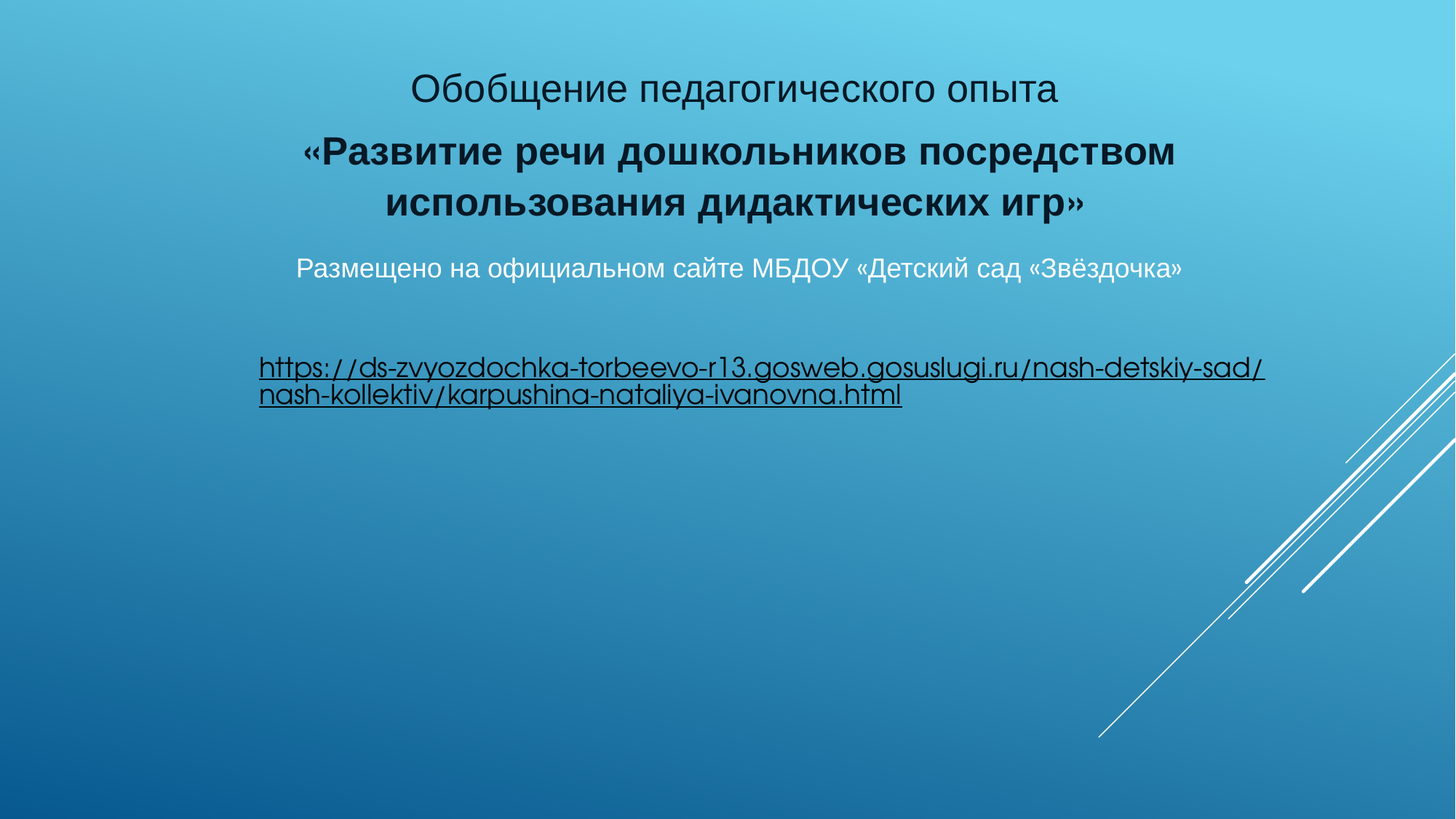

Обобщение педагогического опыта
 «Развитие речи дошкольников посредством использования дидактических игр»
Размещено на официальном сайте МБДОУ «Детский сад «Звёздочка»
https://ds-zvyozdochka-torbeevo-r13.gosweb.gosuslugi.ru/nash-detskiy-sad/nash-kollektiv/karpushina-nataliya-ivanovna.html